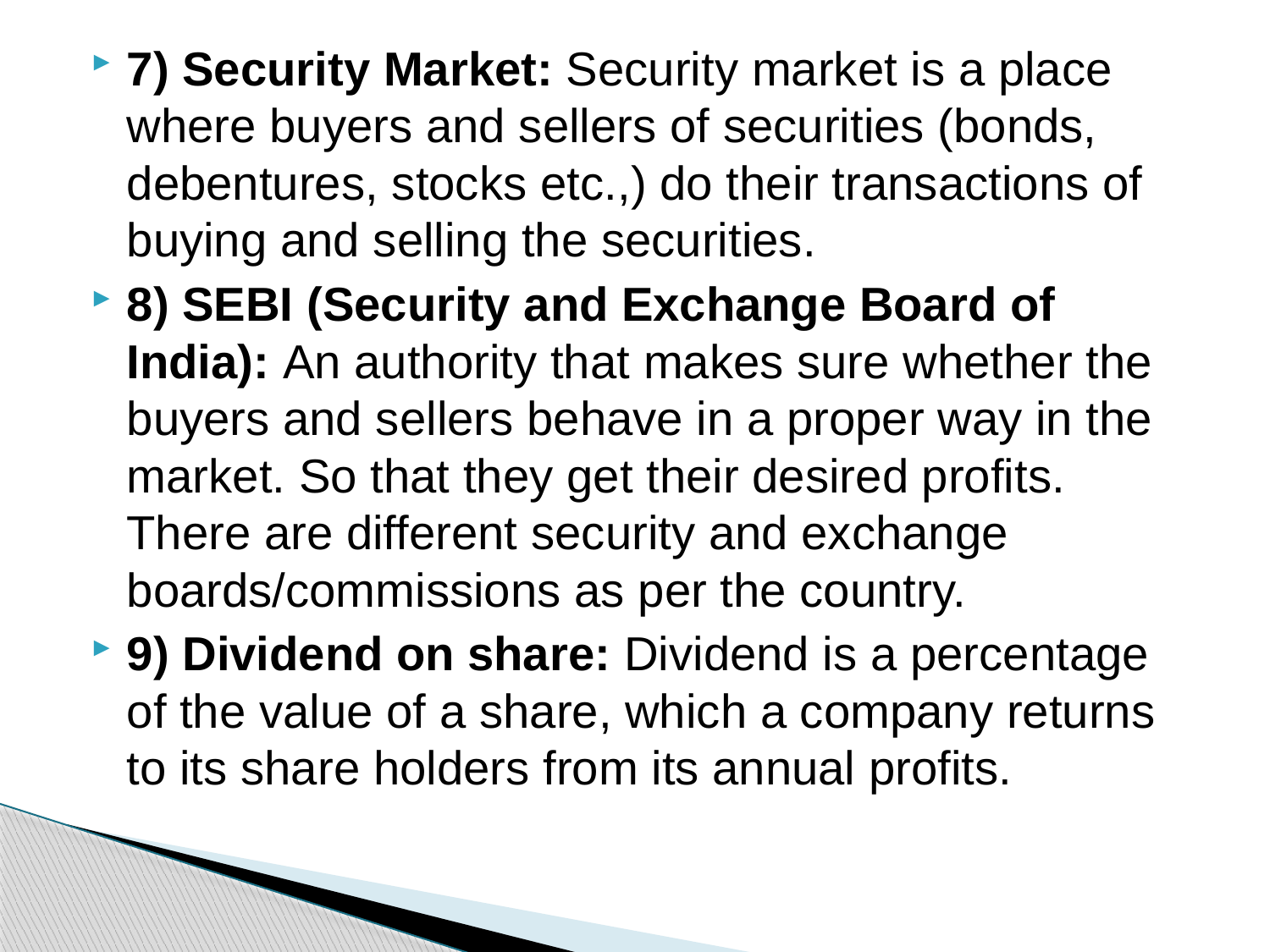

7) Security Market: Security market is a place where buyers and sellers of securities (bonds, debentures, stocks etc.,) do their transactions of buying and selling the securities.
8) SEBI (Security and Exchange Board of India): An authority that makes sure whether the buyers and sellers behave in a proper way in the market. So that they get their desired profits. There are different security and exchange boards/commissions as per the country.
9) Dividend on share: Dividend is a percentage of the value of a share, which a company returns to its share holders from its annual profits.